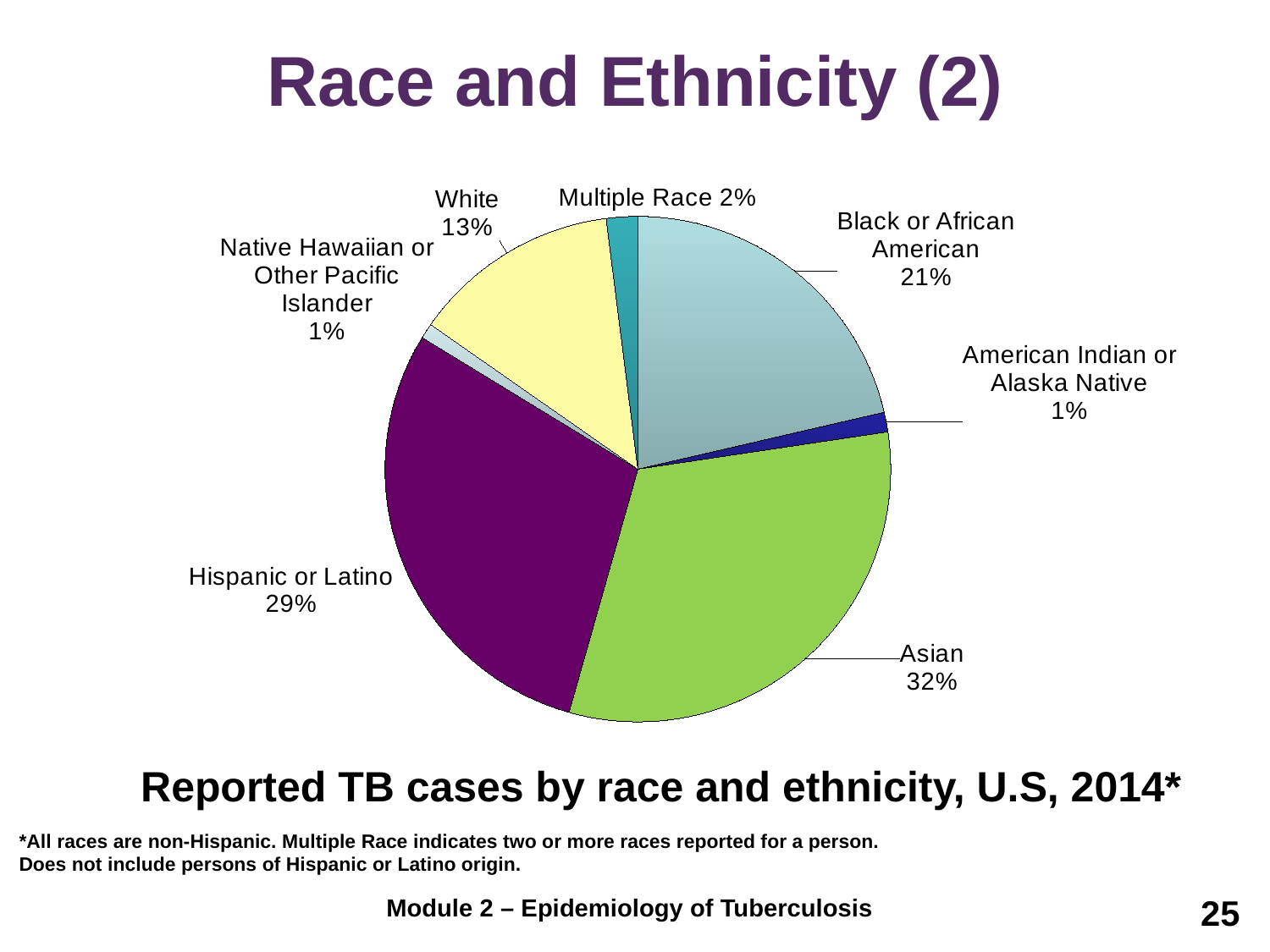

# Race and Ethnicity (2)

### Chart

| Category | Column1 |
|---|---|
| Black or African American | 21.335314722428617 |
| American Indian or Alaska Native | 1.2525209638042671 |
| Asian | 31.68453455047235 |
| Hispanic or Latino | 29.27502388281499 |
| Native Hawaiian or Other Pacific Islander | 0.9765417683897675 |
| White | 13.257615964334995 |
| Multiple Race | 2.0 |
Reported TB cases by race and ethnicity, U.S, 2014*
*All races are non-Hispanic. Multiple Race indicates two or more races reported for a person. Does not include persons of Hispanic or Latino origin.
25
Module 2 – Epidemiology of Tuberculosis